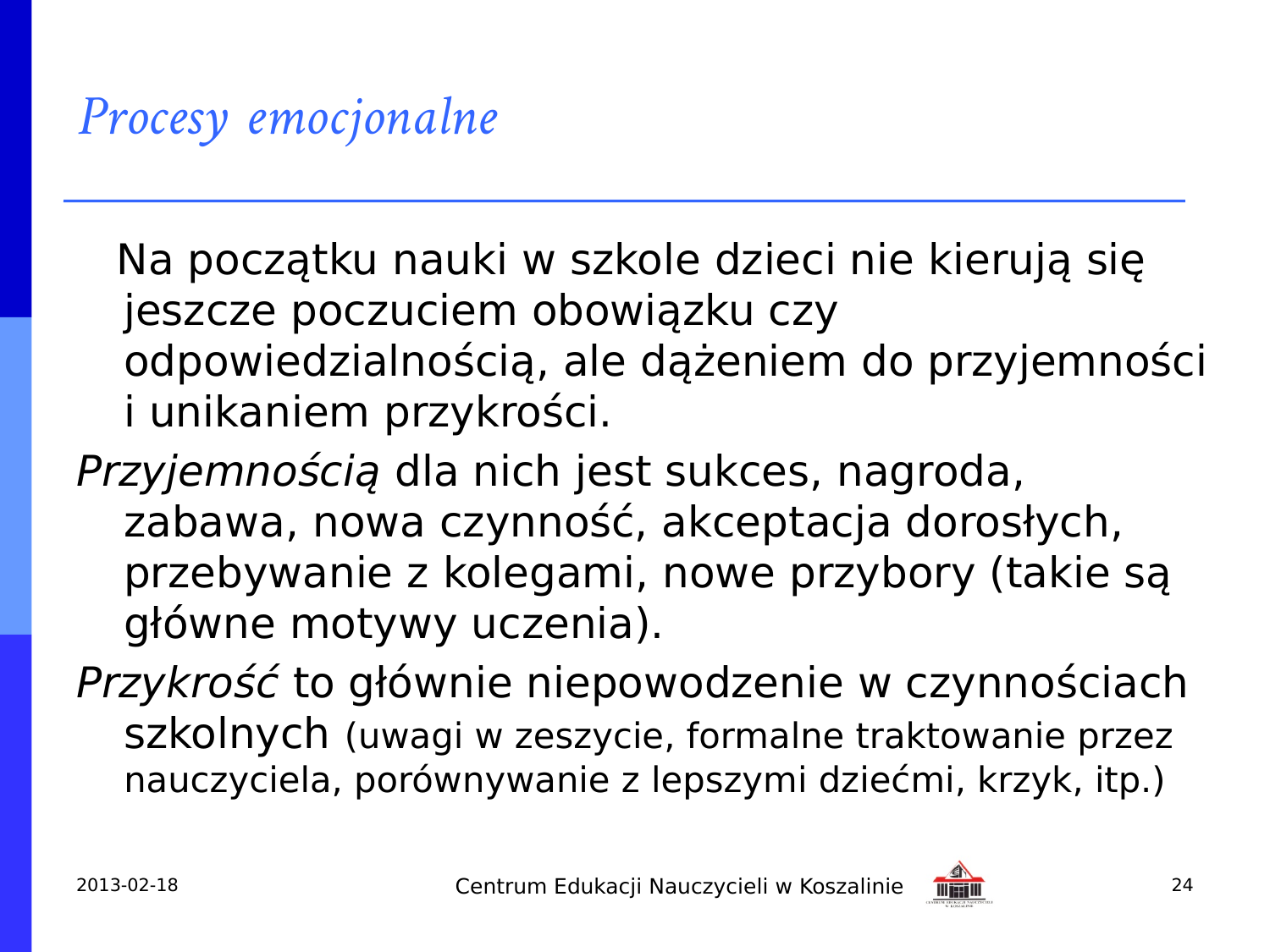

# Procesy emocjonalne
   Na początku nauki w szkole dzieci nie kierują się jeszcze poczuciem obowiązku czy odpowiedzialnością, ale dążeniem do przyjemności i unikaniem przykrości.
Przyjemnością dla nich jest sukces, nagroda, zabawa, nowa czynność, akceptacja dorosłych, przebywanie z kolegami, nowe przybory (takie są główne motywy uczenia).
Przykrość to głównie niepowodzenie w czynnościach szkolnych (uwagi w zeszycie, formalne traktowanie przez nauczyciela, porównywanie z lepszymi dziećmi, krzyk, itp.)
2013-02-18
24